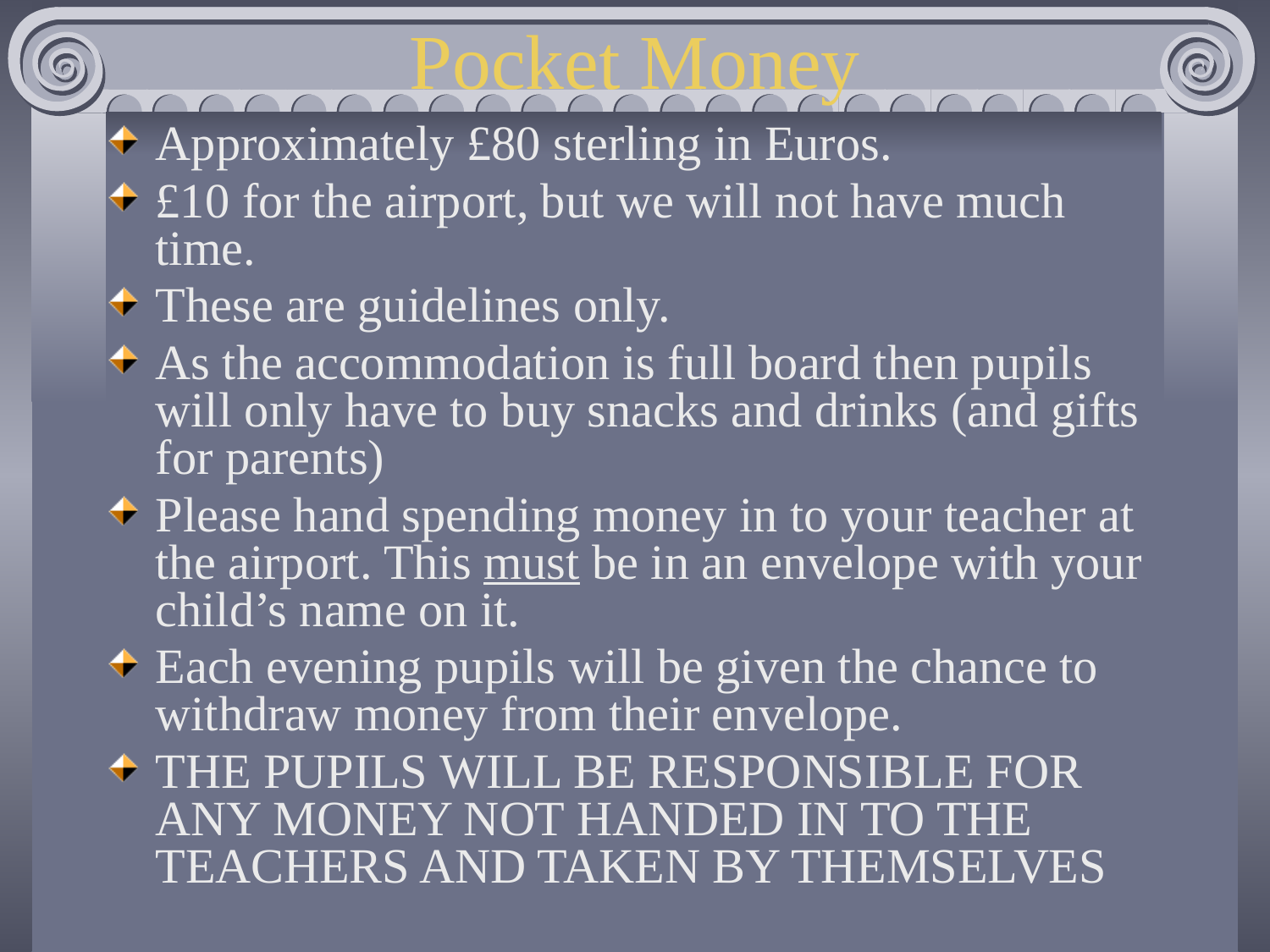

# Pocket Money
Approximately £80 sterling in Euros.
£10 for the airport, but we will not have much time.
These are guidelines only.
As the accommodation is full board then pupils will only have to buy snacks and drinks (and gifts for parents)
Please hand spending money in to your teacher at the airport. This must be in an envelope with your child’s name on it.
Each evening pupils will be given the chance to withdraw money from their envelope.
THE PUPILS WILL BE RESPONSIBLE FOR ANY MONEY NOT HANDED IN TO THE TEACHERS AND TAKEN BY THEMSELVES